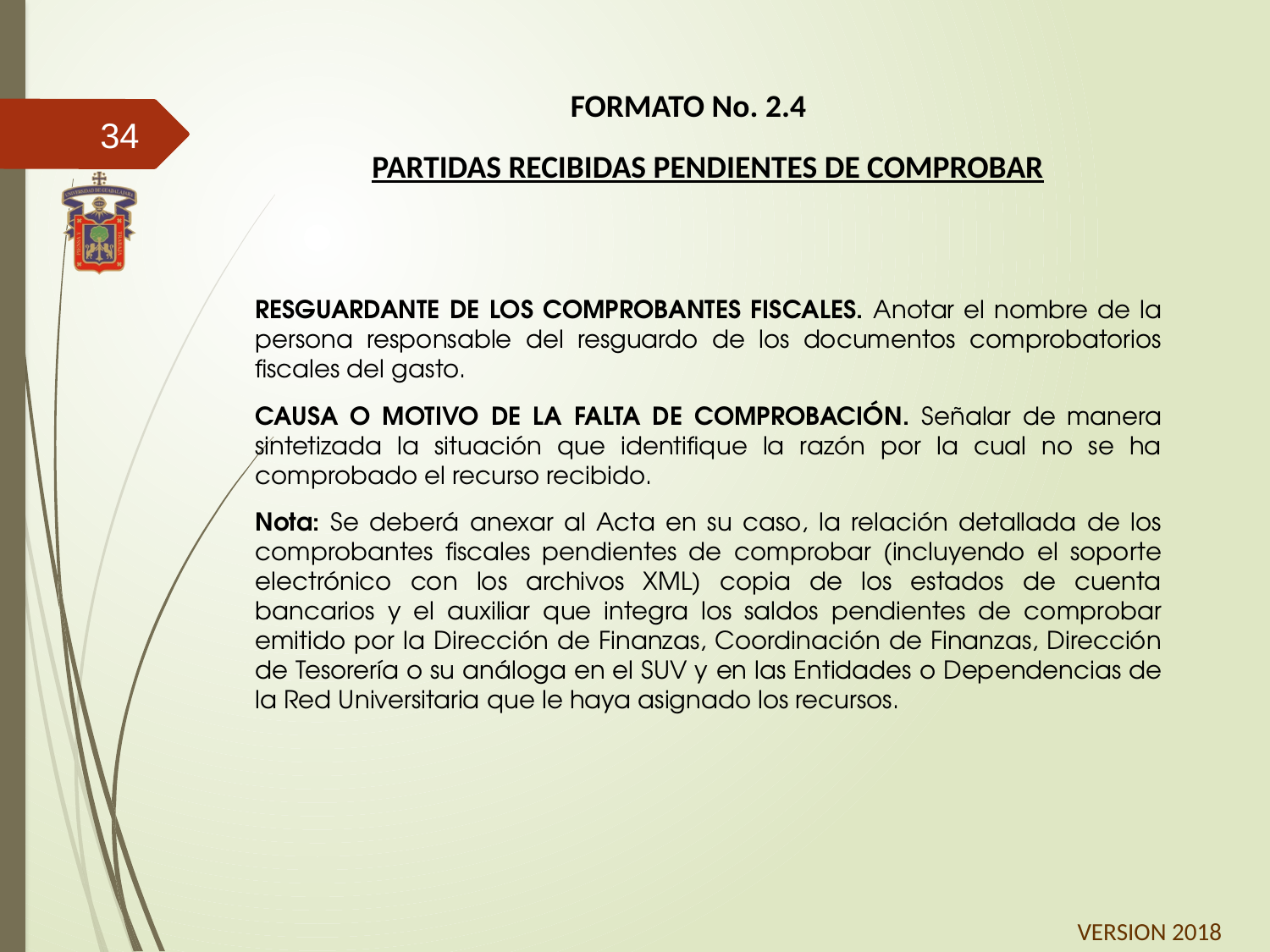

# FORMATO No. 2.4 PARTIDAS RECIBIDAS PENDIENTES DE COMPROBAR
34
	RESGUARDANTE DE LOS COMPROBANTES FISCALES. Anotar el nombre de la persona responsable del resguardo de los documentos comprobatorios fiscales del gasto.
	CAUSA O MOTIVO DE LA FALTA DE COMPROBACIÓN. Señalar de manera sintetizada la situación que identifique la razón por la cual no se ha comprobado el recurso recibido.
	Nota: Se deberá anexar al Acta en su caso, la relación detallada de los comprobantes fiscales pendientes de comprobar (incluyendo el soporte electrónico con los archivos XML) copia de los estados de cuenta bancarios y el auxiliar que integra los saldos pendientes de comprobar emitido por la Dirección de Finanzas, Coordinación de Finanzas, Dirección de Tesorería o su análoga en el SUV y en las Entidades o Dependencias de la Red Universitaria que le haya asignado los recursos.